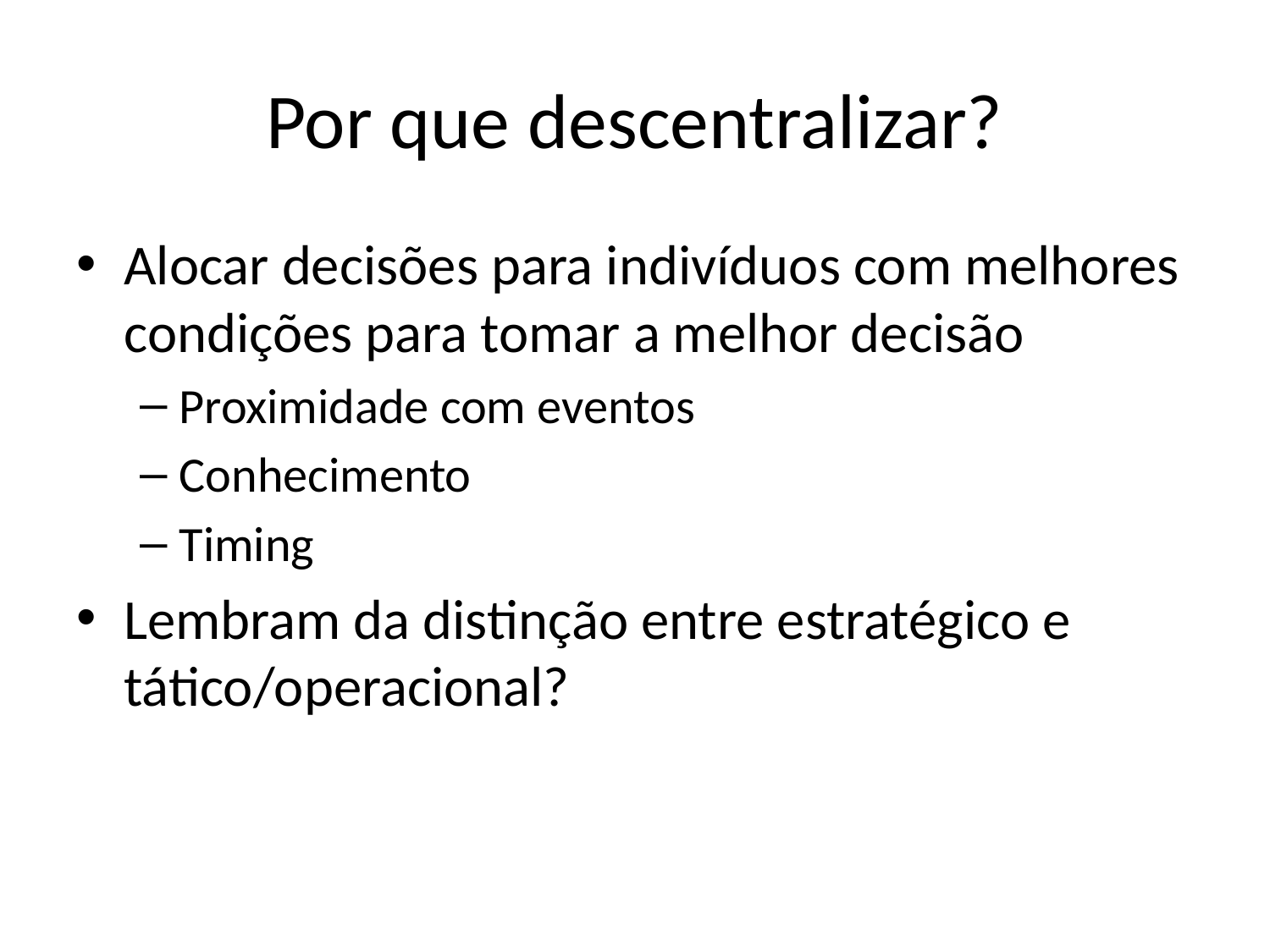

# Por que descentralizar?
Alocar decisões para indivíduos com melhores condições para tomar a melhor decisão
Proximidade com eventos
Conhecimento
Timing
Lembram da distinção entre estratégico e tático/operacional?